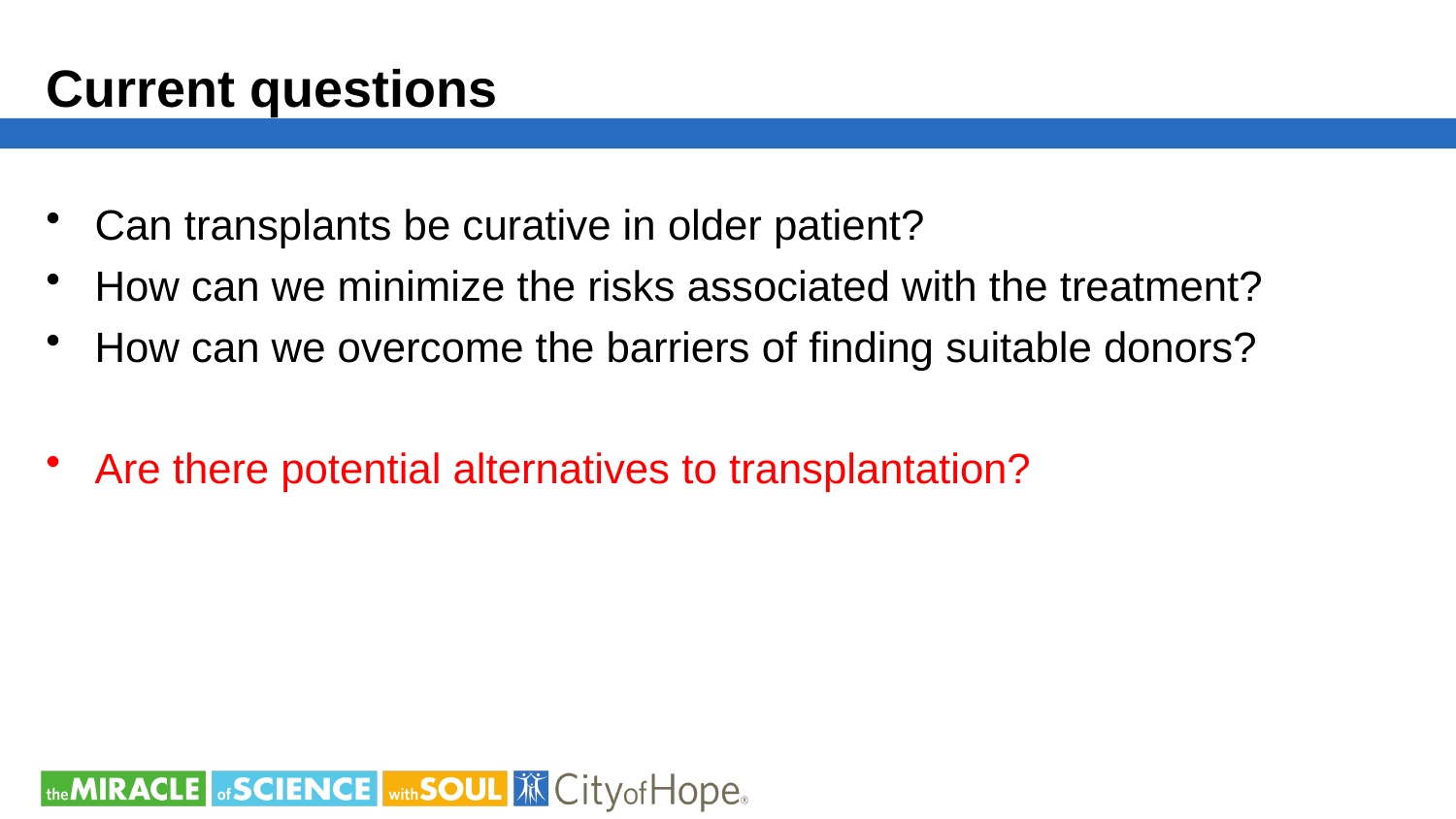

# Current questions
Can transplants be curative in older patient?
How can we minimize the risks associated with the treatment?
How can we overcome the barriers of finding suitable donors?

Are there potential alternatives to transplantation?